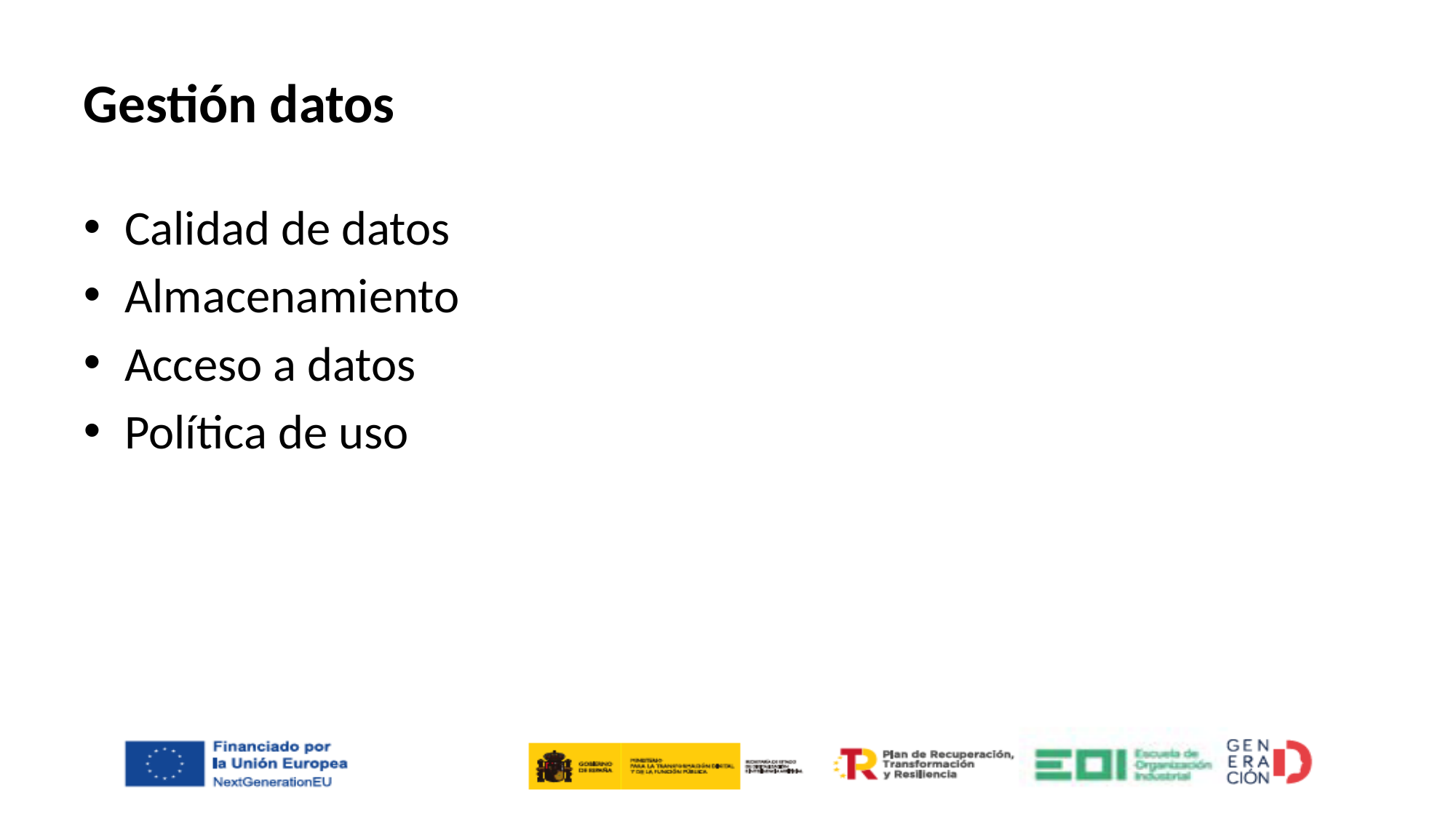

# Gestión datos
Calidad de datos
Almacenamiento
Acceso a datos
Política de uso